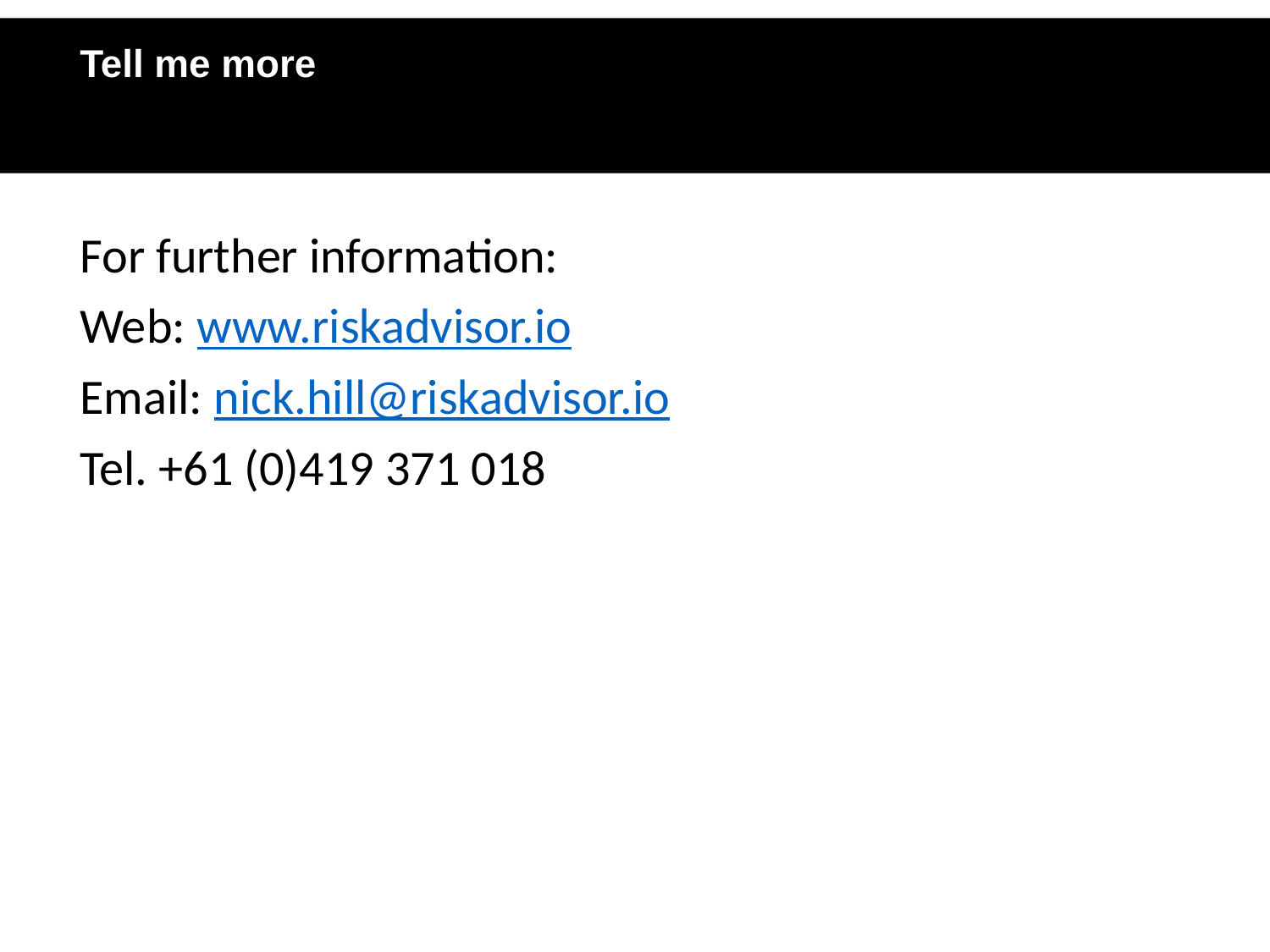

# Tell me more
For further information:
Web: www.riskadvisor.io
Email: nick.hill@riskadvisor.io
Tel. +61 (0)419 371 018